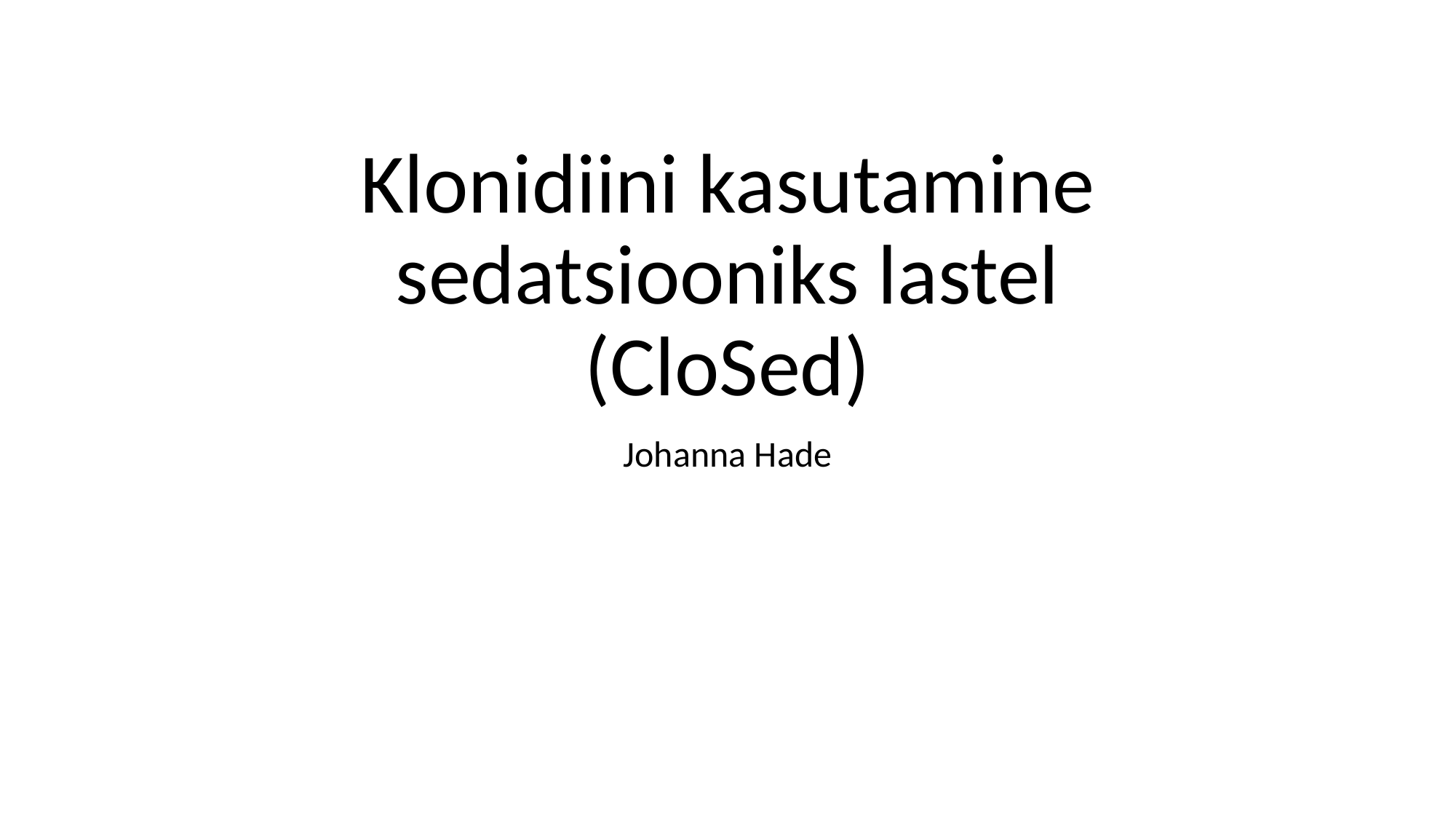

# Klonidiini kasutamine sedatsiooniks lastel (CloSed)
Johanna Hade